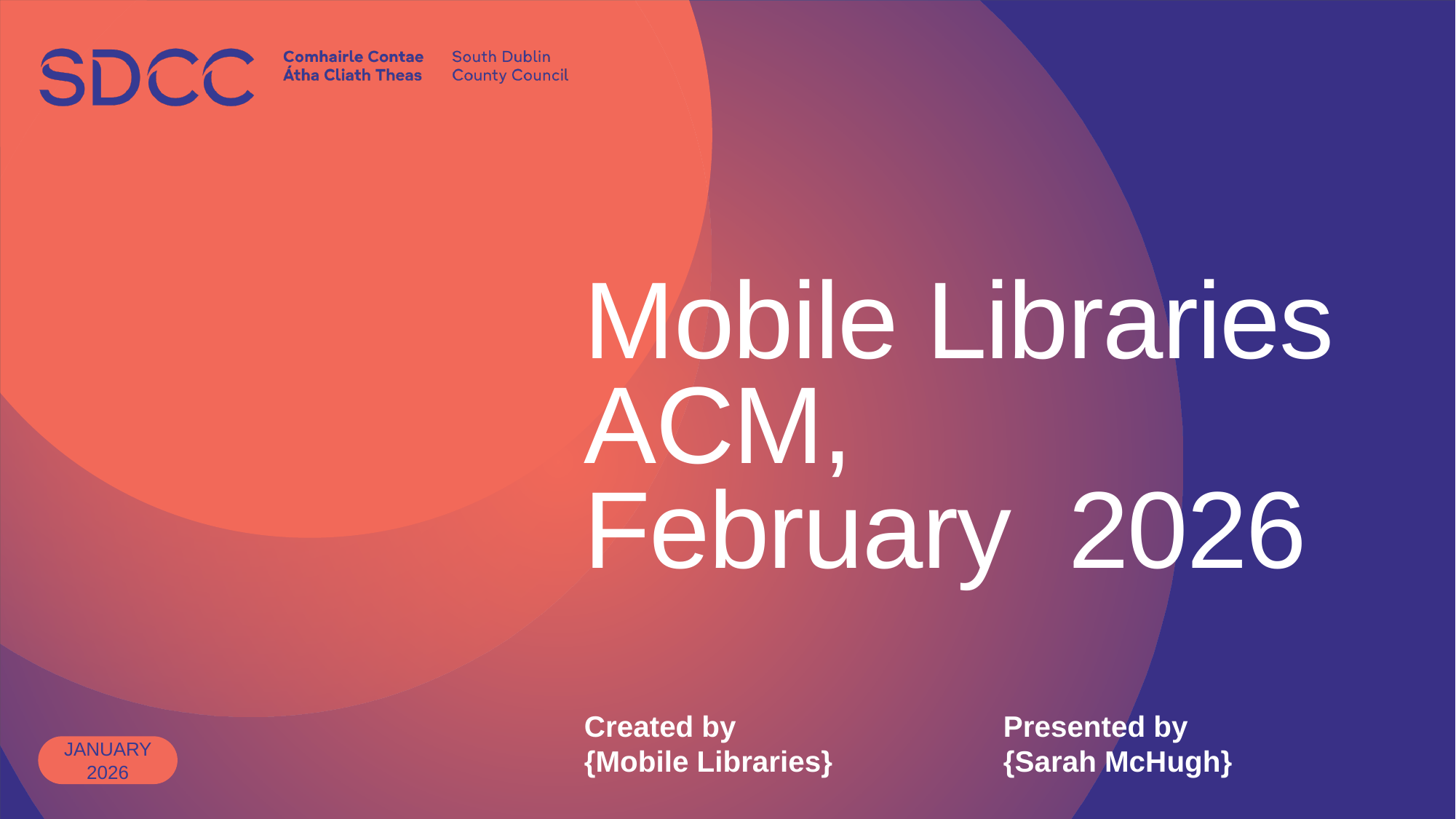

# Mobile Libraries ACM, February  2026
Created by
{Mobile Libraries}
Presented by
{Sarah McHugh}
January 2026